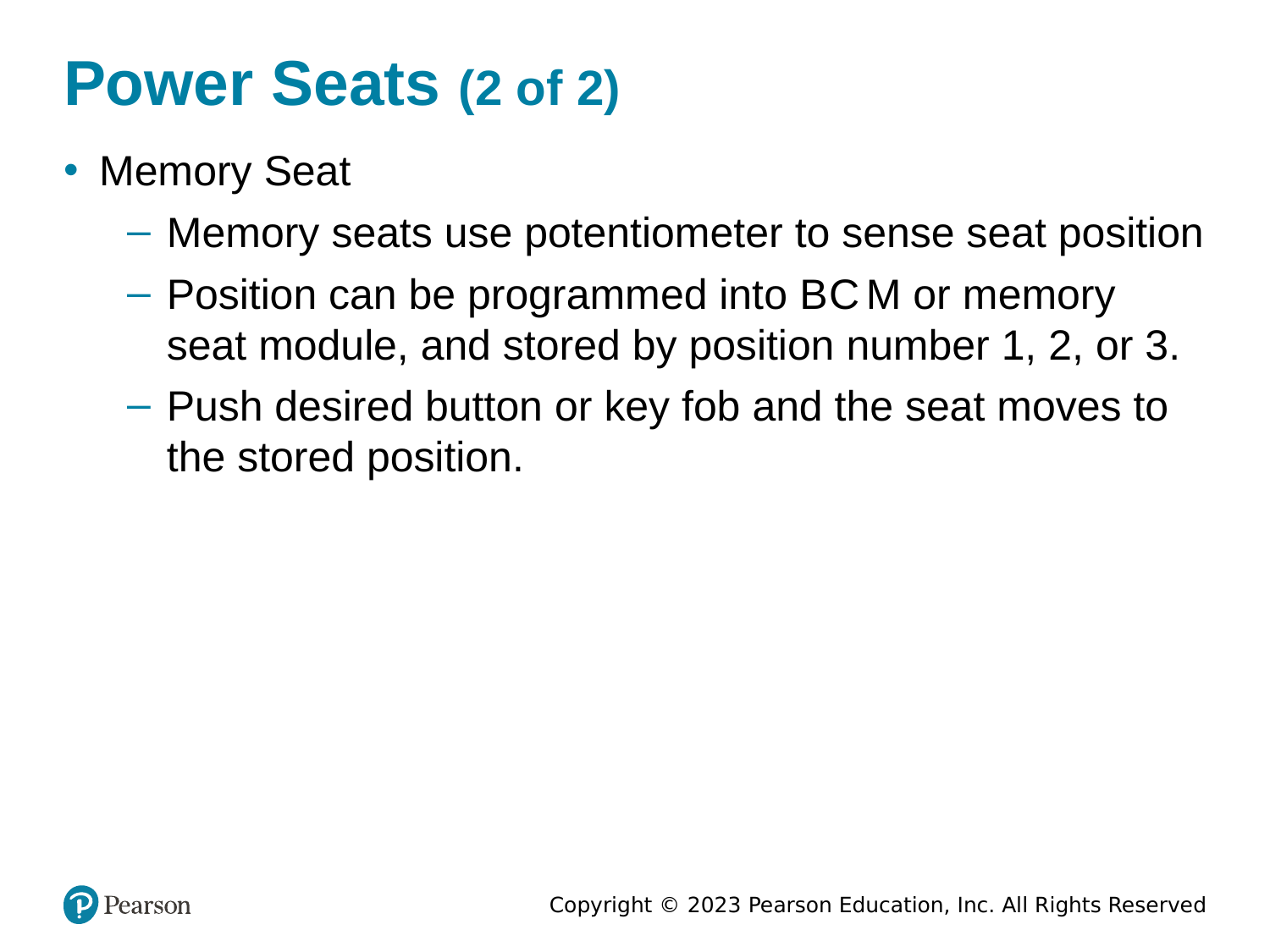

# Power Seats (2 of 2)
Memory Seat
Memory seats use potentiometer to sense seat position
Position can be programmed into B C M or memory seat module, and stored by position number 1, 2, or 3.
Push desired button or key fob and the seat moves to the stored position.